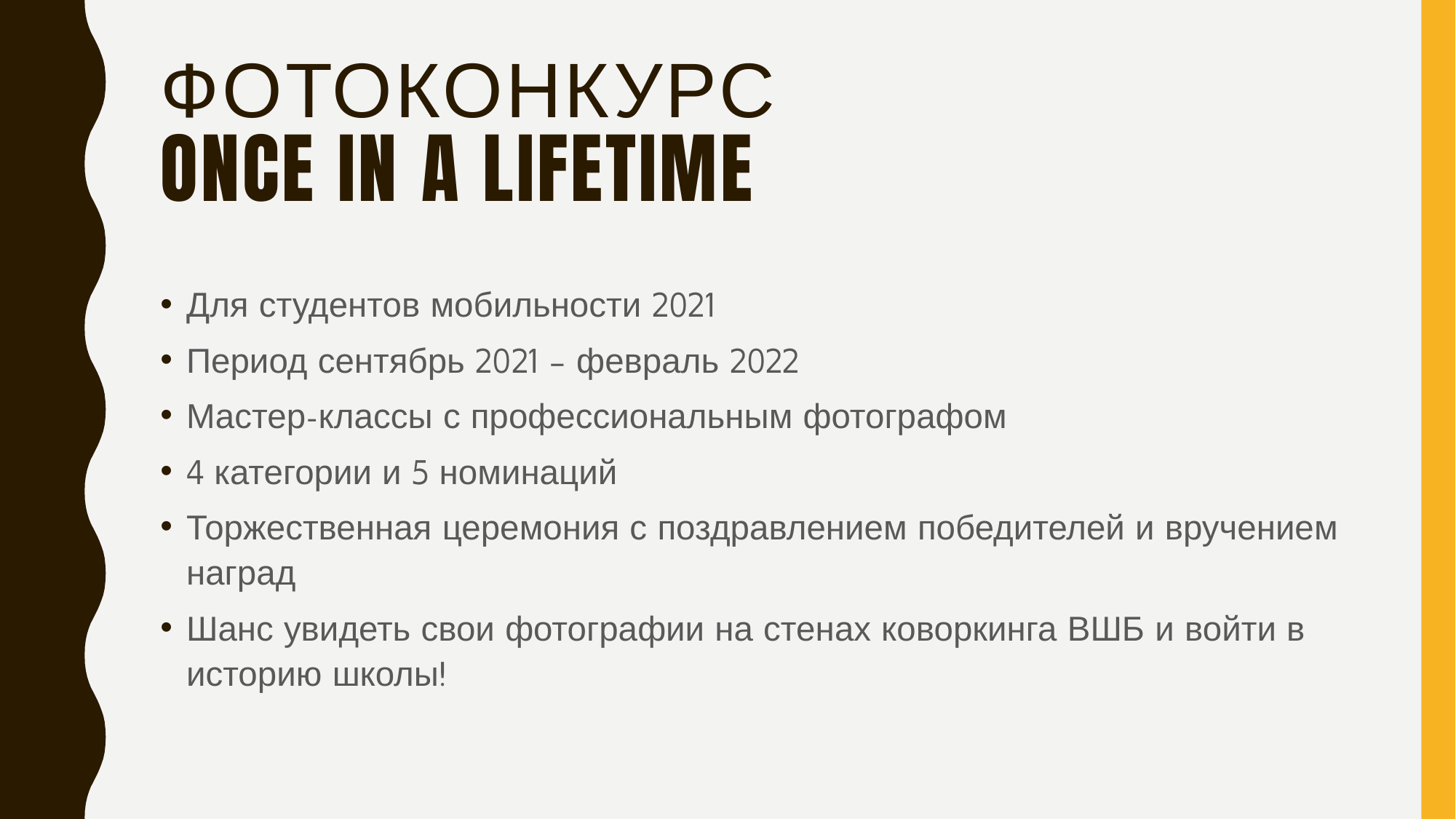

# фотоКонкурс Once in a lifetime
Для студентов мобильности 2021
Период сентябрь 2021 – февраль 2022
Мастер-классы с профессиональным фотографом
4 категории и 5 номинаций
Торжественная церемония с поздравлением победителей и вручением наград
Шанс увидеть свои фотографии на стенах коворкинга ВШБ и войти в историю школы!